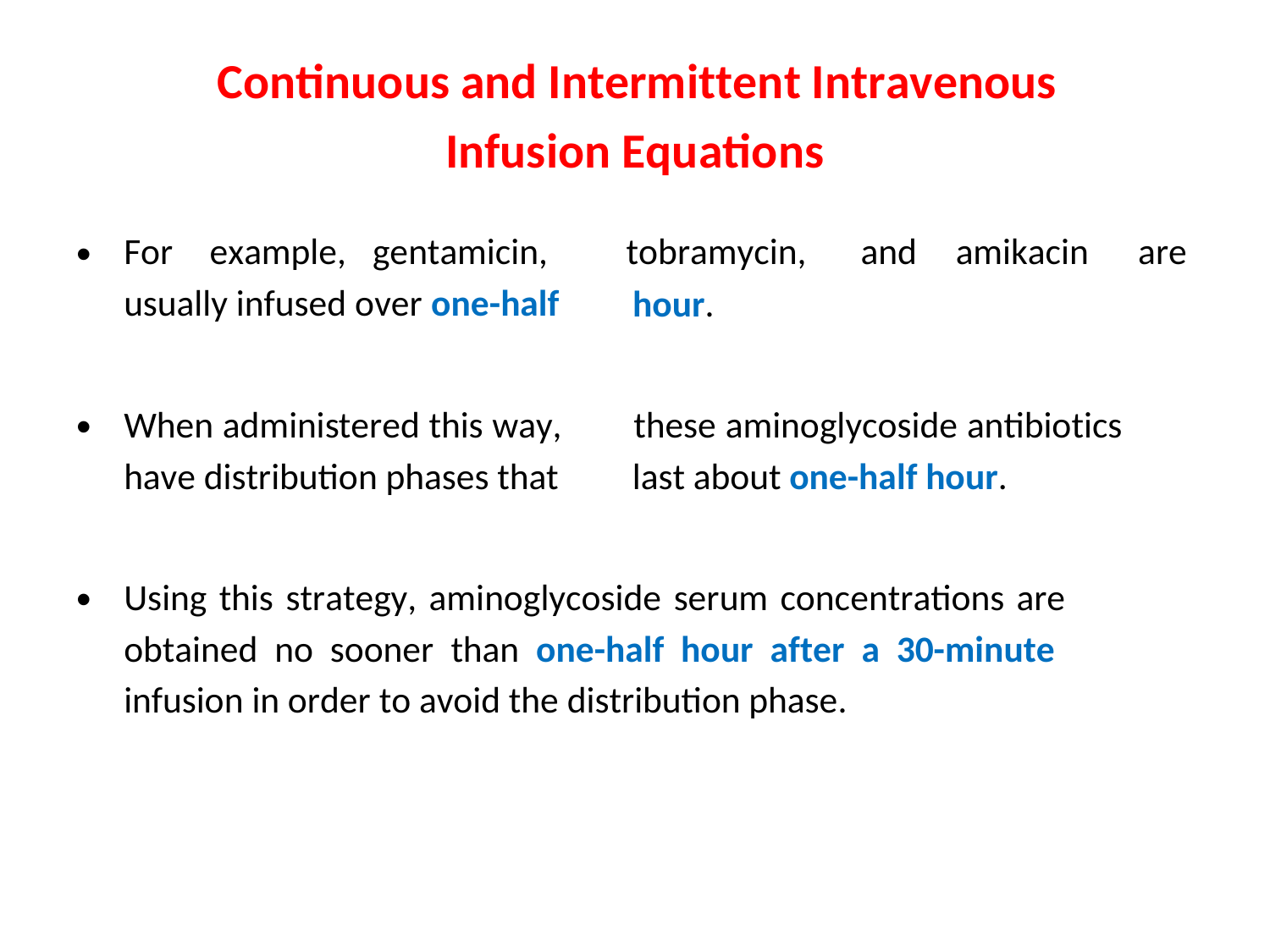

Continuous and Intermittent Intravenous
Infusion Equations
•
For
example,   gentamicin,
tobramycin,
hour.
and
amikacin
are
usually infused over one-half
•
When administered this way,
have distribution phases that
these aminoglycoside antibiotics
last about one-half hour.
•
Using this strategy, aminoglycoside serum concentrations are
obtained  no  sooner  than  one-half  hour  after  a  30-minute
infusion in order to avoid the distribution phase.